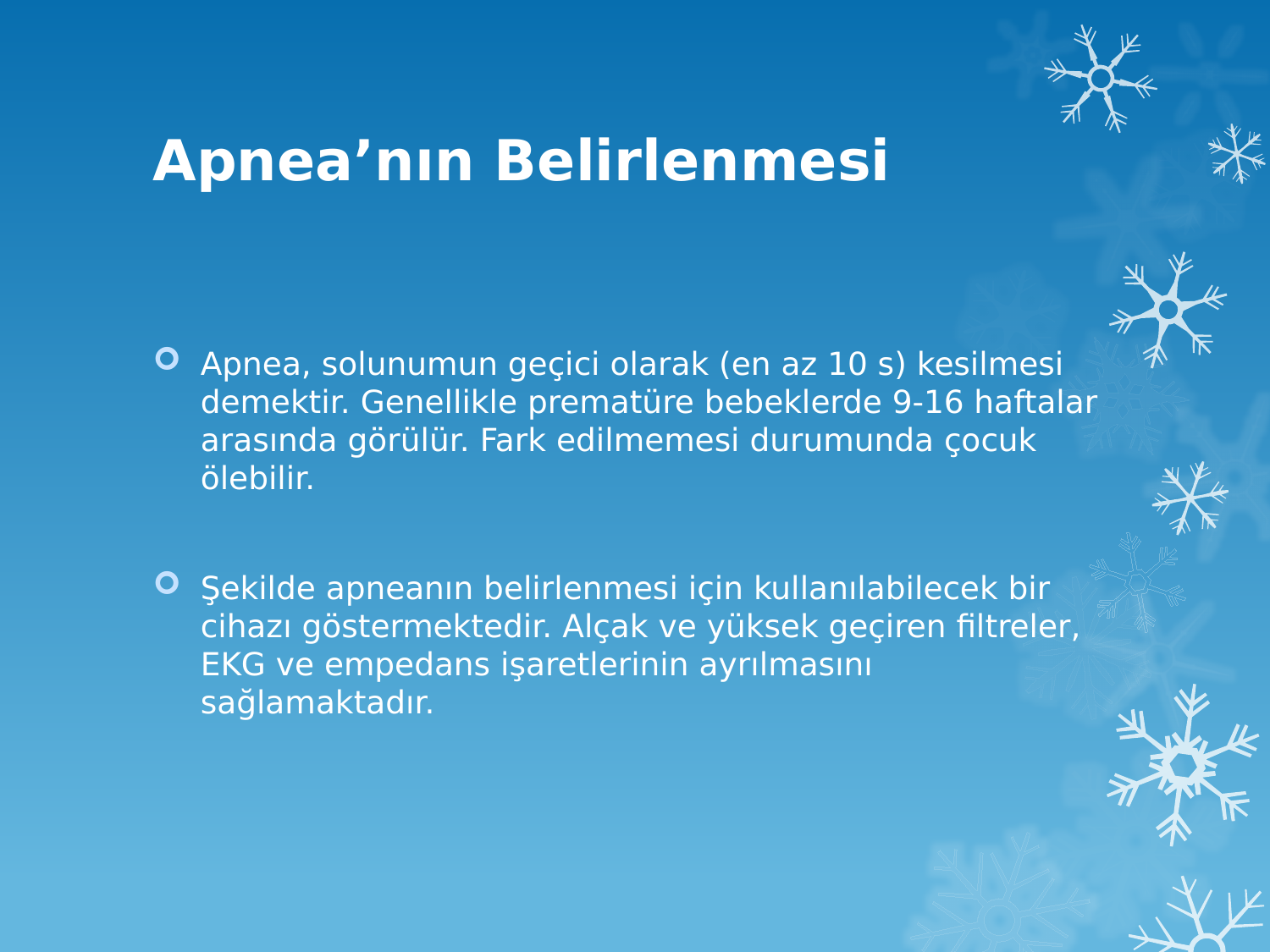

# Apnea’nın Belirlenmesi
Apnea, solunumun geçici olarak (en az 10 s) kesilmesi demektir. Genellikle prematüre bebeklerde 9-16 haftalar arasında görülür. Fark edilmemesi durumunda çocuk ölebilir.

Şekilde apneanın belirlenmesi için kullanılabilecek bir cihazı göstermektedir. Alçak ve yüksek geçiren filtreler, EKG ve empedans işaretlerinin ayrılmasını sağlamaktadır.